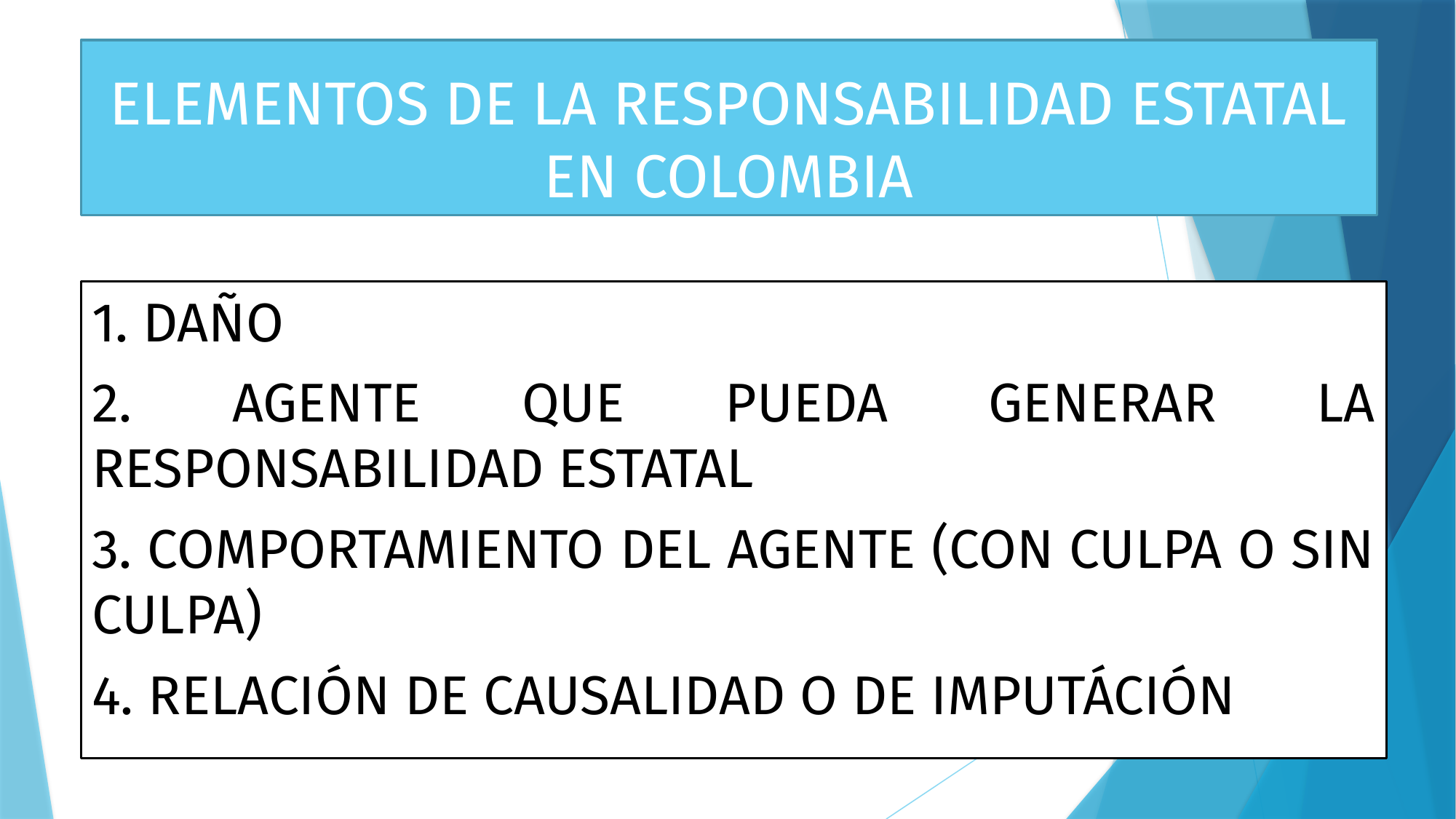

# ELEMENTOS DE LA RESPONSABILIDAD ESTATAL EN COLOMBIA
1. DAÑO
2. AGENTE QUE PUEDA GENERAR LA RESPONSABILIDAD ESTATAL
3. COMPORTAMIENTO DEL AGENTE (CON CULPA O SIN CULPA)
4. RELACIÓN DE CAUSALIDAD O DE IMPUTÁCIÓN